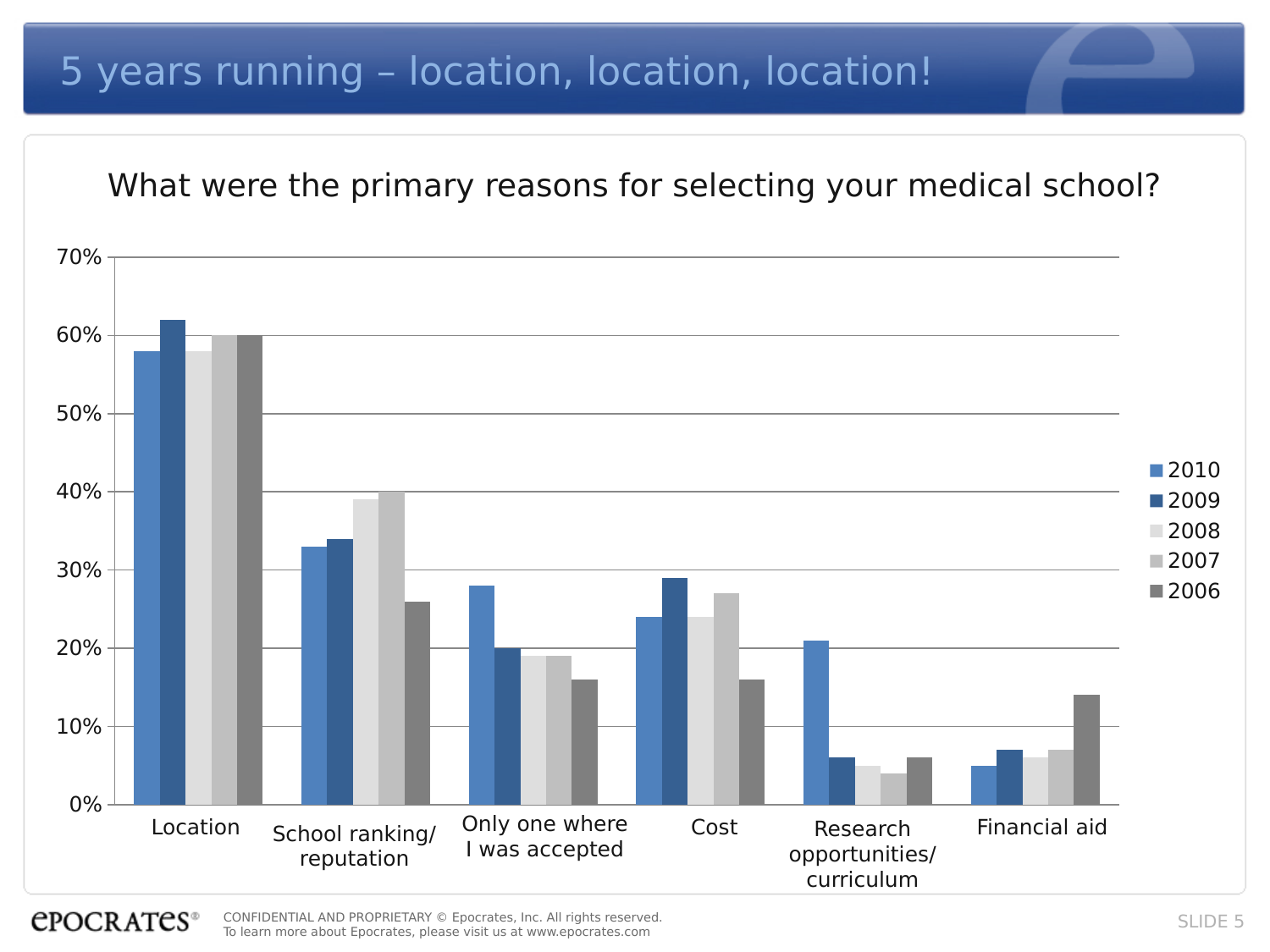

# 5 years running – location, location, location!
What were the primary reasons for selecting your medical school?

### Chart

| Category | 2010 | 2009 | 2008 | 2007 | 2006 |
|---|---|---|---|---|---|
| Location | 0.5800000000000001 | 0.620000000000001 | 0.5800000000000001 | 0.6000000000000006 | 0.6000000000000006 |
| School ranking/reputation | 0.3300000000000006 | 0.34 | 0.39000000000000057 | 0.4 | 0.26 |
| Only one where I was accepted | 0.2800000000000001 | 0.2 | 0.19 | 0.19 | 0.16 |
| Cost | 0.2400000000000002 | 0.2900000000000003 | 0.2400000000000002 | 0.27 | 0.16 |
| Research Opportunities/Cirriculum | 0.21000000000000021 | 0.06000000000000003 | 0.05 | 0.04000000000000002 | 0.06000000000000003 |
| Financial aid | 0.05 | 0.07000000000000002 | 0.06000000000000003 | 0.07000000000000002 | 0.14 |
Only one where I was accepted
Location
Cost
Financial aid
Research opportunities/ curriculum
School ranking/ reputation
SLIDE 5
CONFIDENTIAL AND PROPRIETARY © Epocrates, Inc. All rights reserved.
To learn more about Epocrates, please visit us at www.epocrates.com